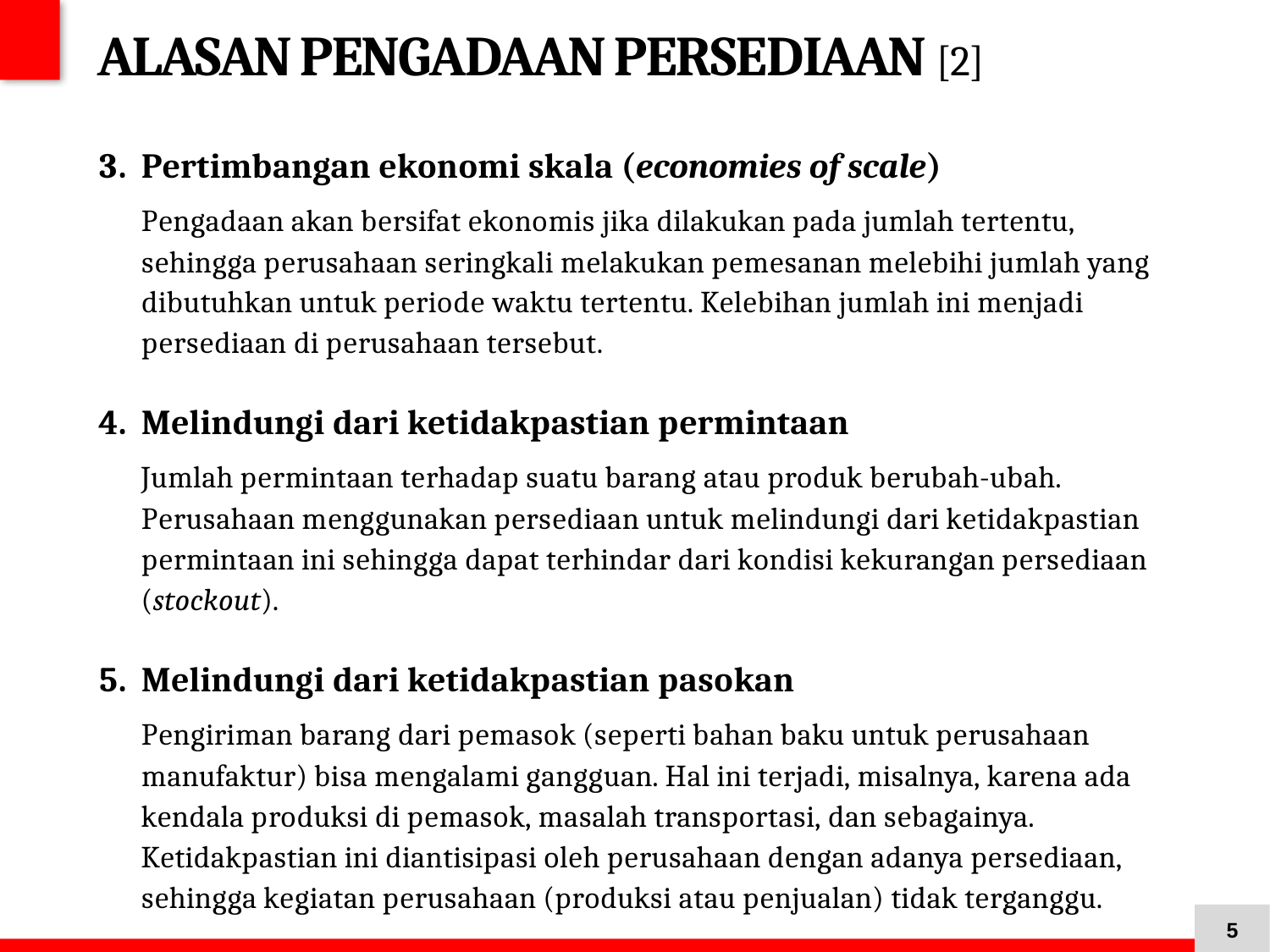

# ALASAN PENGADAAN PERSEDIAAN [2]
Pertimbangan ekonomi skala (economies of scale)
	Pengadaan akan bersifat ekonomis jika dilakukan pada jumlah tertentu, sehingga perusahaan seringkali melakukan pemesanan melebihi jumlah yang dibutuhkan untuk periode waktu tertentu. Kelebihan jumlah ini menjadi persediaan di perusahaan tersebut.

Melindungi dari ketidakpastian permintaan
	Jumlah permintaan terhadap suatu barang atau produk berubah-ubah. Perusahaan menggunakan persediaan untuk melindungi dari ketidakpastian permintaan ini sehingga dapat terhindar dari kondisi kekurangan persediaan (stockout).

Melindungi dari ketidakpastian pasokan
	Pengiriman barang dari pemasok (seperti bahan baku untuk perusahaan manufaktur) bisa mengalami gangguan. Hal ini terjadi, misalnya, karena ada kendala produksi di pemasok, masalah transportasi, dan sebagainya. Ketidakpastian ini diantisipasi oleh perusahaan dengan adanya persediaan, sehingga kegiatan perusahaan (produksi atau penjualan) tidak terganggu.